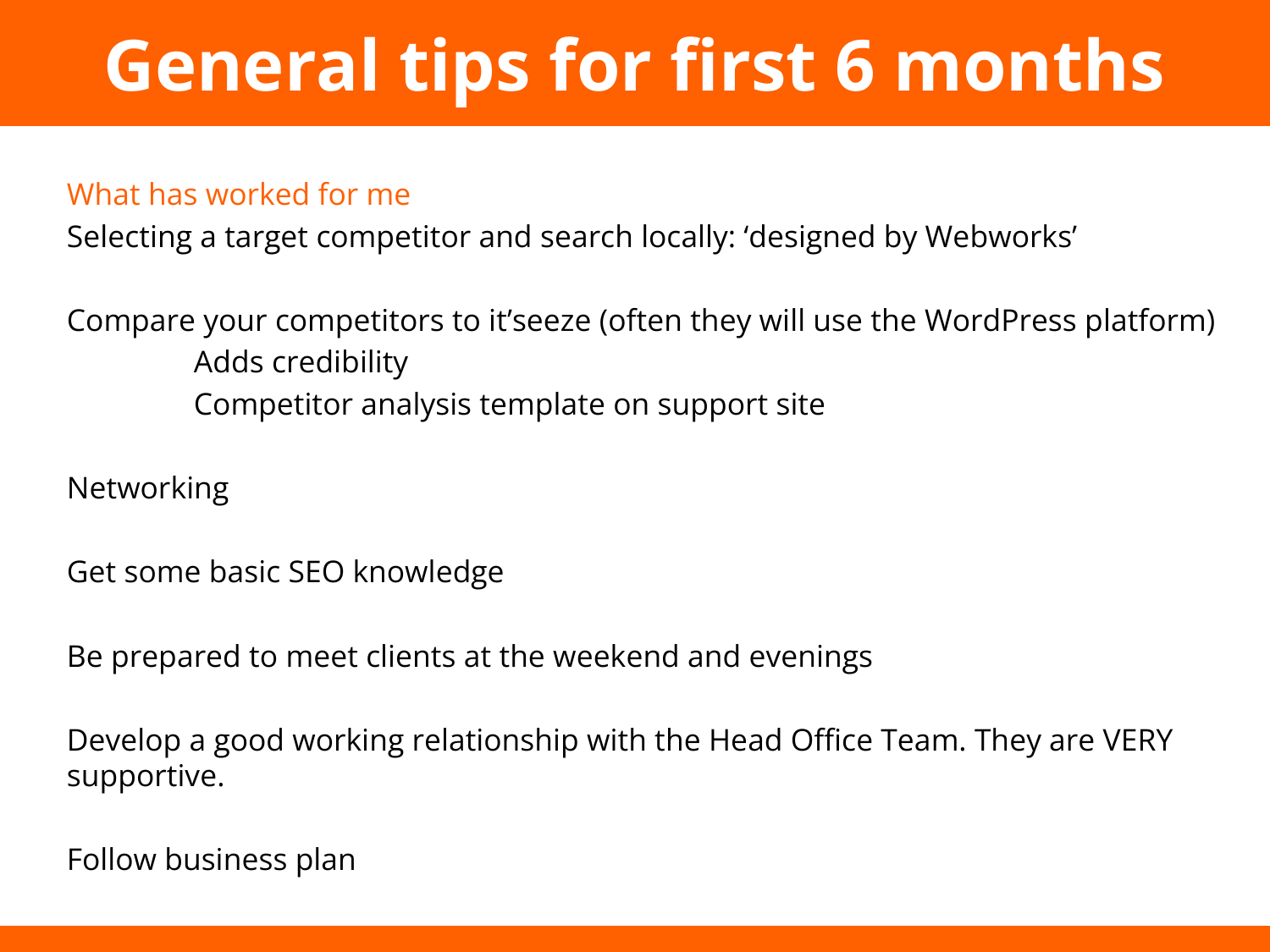

General tips for first 6 months
What has worked for me
Selecting a target competitor and search locally: ‘designed by Webworks’

Compare your competitors to it’seeze (often they will use the WordPress platform)
	Adds credibility
	Competitor analysis template on support site

Networking

Get some basic SEO knowledge

Be prepared to meet clients at the weekend and evenings

Develop a good working relationship with the Head Office Team. They are VERY supportive.

Follow business plan